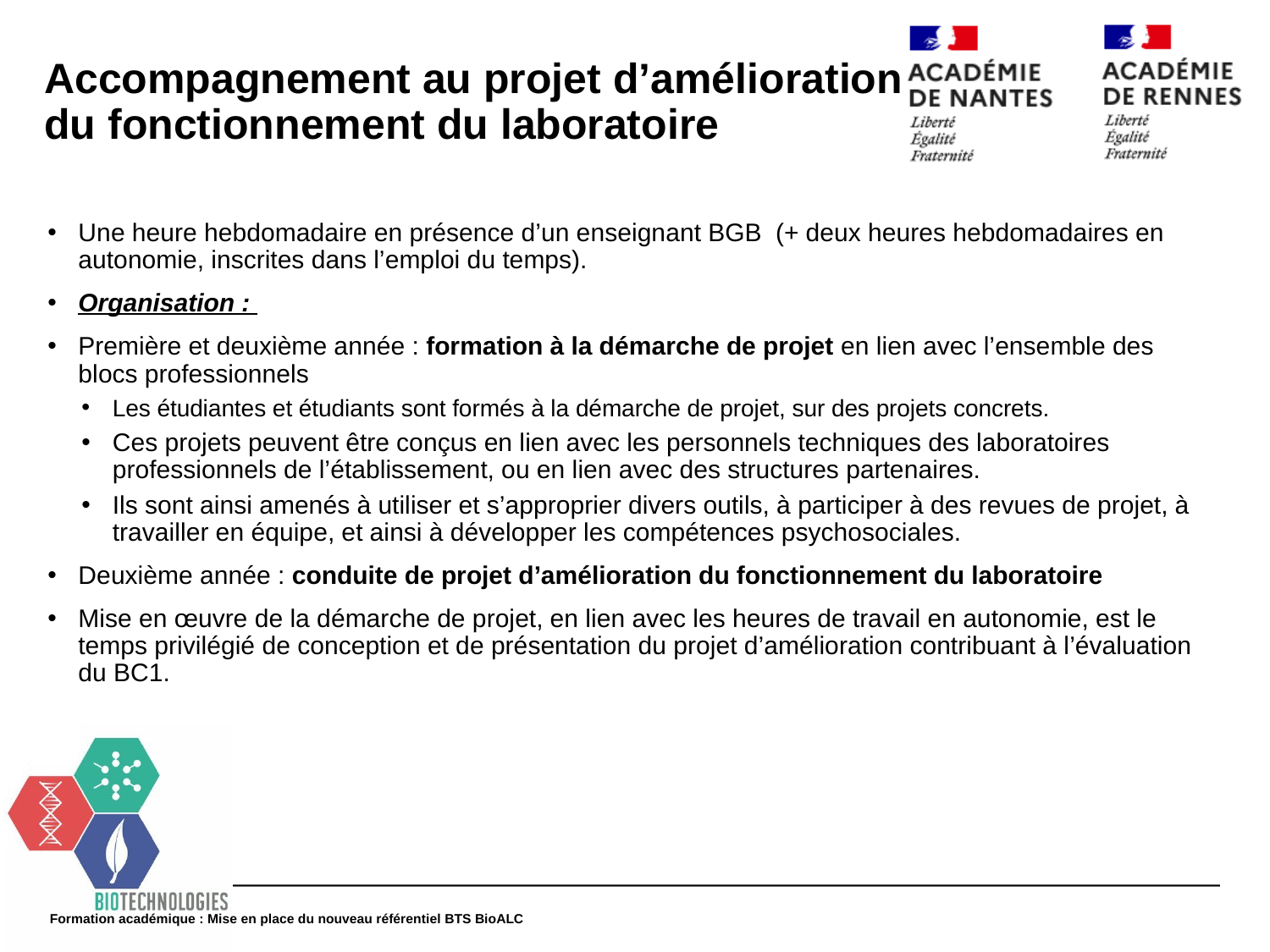

# Accompagnement au projet d’amélioration du fonctionnement du laboratoire
Une heure hebdomadaire en présence d’un enseignant BGB  (+ deux heures hebdomadaires en autonomie, inscrites dans l’emploi du temps).
Organisation :
Première et deuxième année : formation à la démarche de projet en lien avec l’ensemble des blocs professionnels
Les étudiantes et étudiants sont formés à la démarche de projet, sur des projets concrets.
Ces projets peuvent être conçus en lien avec les personnels techniques des laboratoires professionnels de l’établissement, ou en lien avec des structures partenaires.
Ils sont ainsi amenés à utiliser et s’approprier divers outils, à participer à des revues de projet, à travailler en équipe, et ainsi à développer les compétences psychosociales.
Deuxième année : conduite de projet d’amélioration du fonctionnement du laboratoire
Mise en œuvre de la démarche de projet, en lien avec les heures de travail en autonomie, est le temps privilégié de conception et de présentation du projet d’amélioration contribuant à l’évaluation du BC1.
Formation académique : Mise en place du nouveau référentiel BTS BioALC